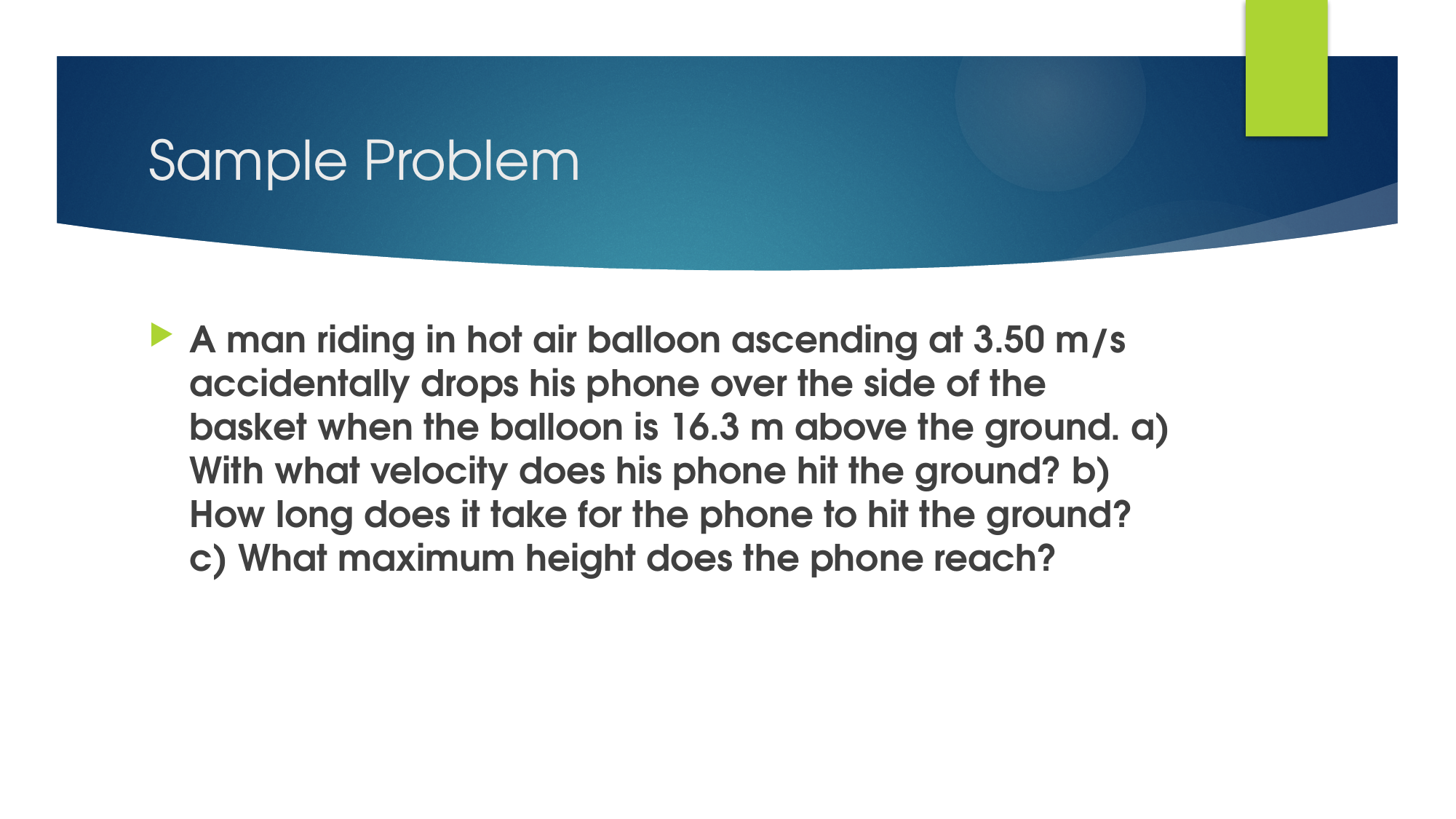

# Sample Problem
A man riding in hot air balloon ascending at 3.50 m/s accidentally drops his phone over the side of the basket when the balloon is 16.3 m above the ground. a) With what velocity does his phone hit the ground? b) How long does it take for the phone to hit the ground? c) What maximum height does the phone reach?